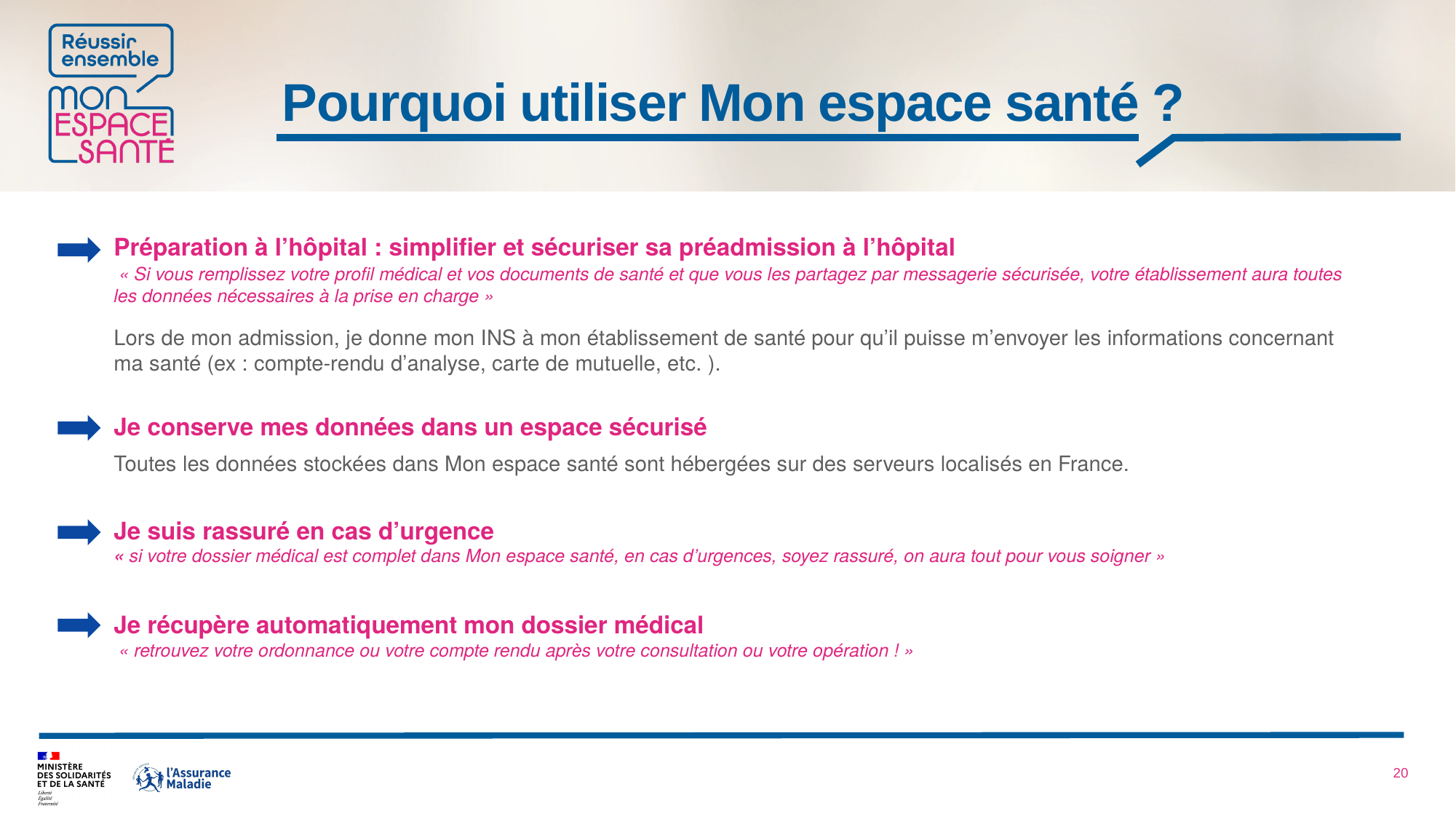

# Pourquoi utiliser Mon espace santé ?
Préparation à l’hôpital : simplifier et sécuriser sa préadmission à l’hôpital
 « Si vous remplissez votre profil médical et vos documents de santé et que vous les partagez par messagerie sécurisée, votre établissement aura toutes les données nécessaires à la prise en charge »
Lors de mon admission, je donne mon INS à mon établissement de santé pour qu’il puisse m’envoyer les informations concernant ma santé (ex : compte-rendu d’analyse, carte de mutuelle, etc. ).
Je conserve mes données dans un espace sécurisé
Toutes les données stockées dans Mon espace santé sont hébergées sur des serveurs localisés en France.

Je suis rassuré en cas d’urgence
« si votre dossier médical est complet dans Mon espace santé, en cas d’urgences, soyez rassuré, on aura tout pour vous soigner »

Je récupère automatiquement mon dossier médical
 « retrouvez votre ordonnance ou votre compte rendu après votre consultation ou votre opération ! »

20